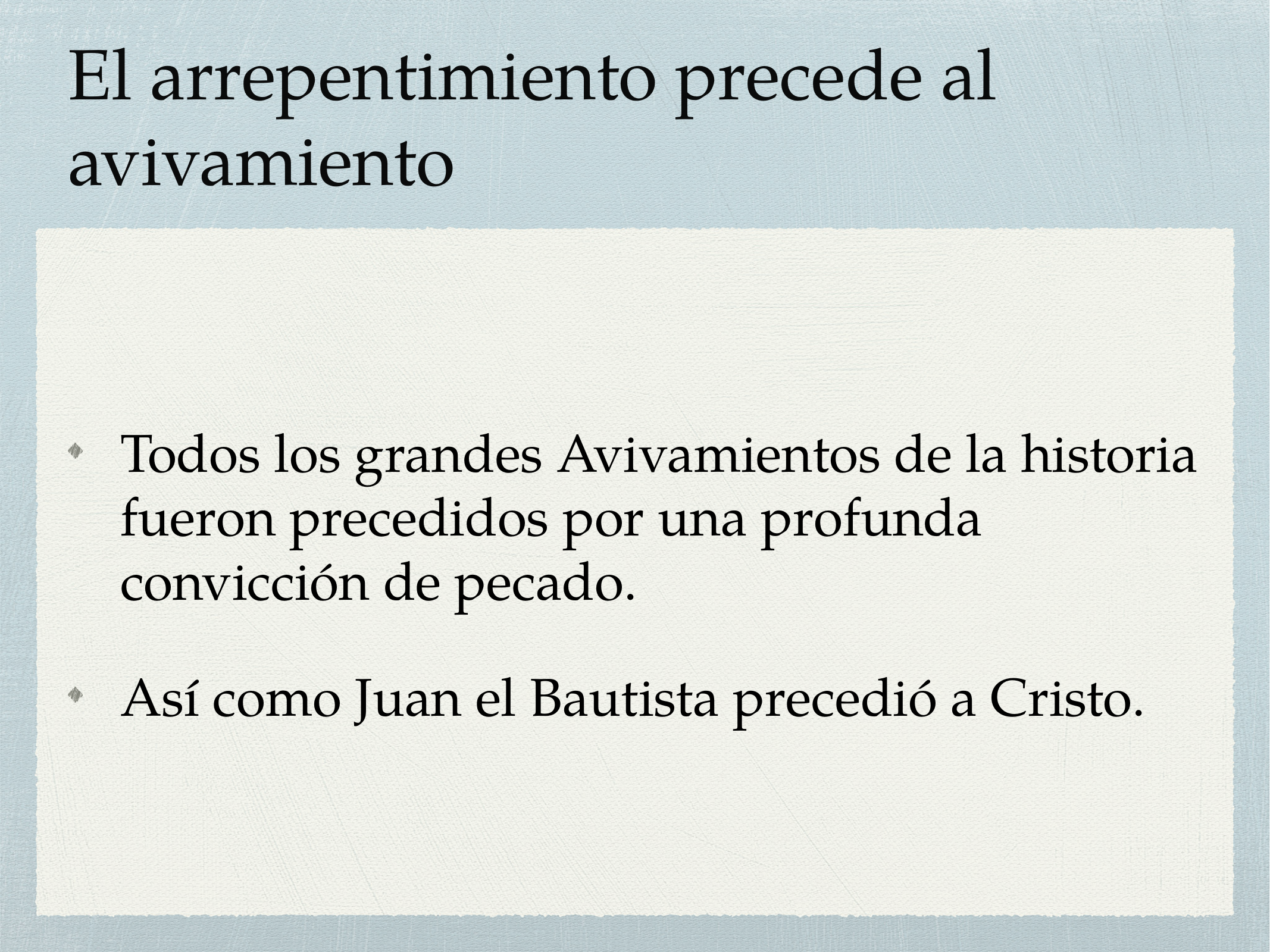

# El arrepentimiento precede al avivamiento
Todos los grandes Avivamientos de la historia fueron precedidos por una profunda convicción de pecado.
Así como Juan el Bautista precedió a Cristo.